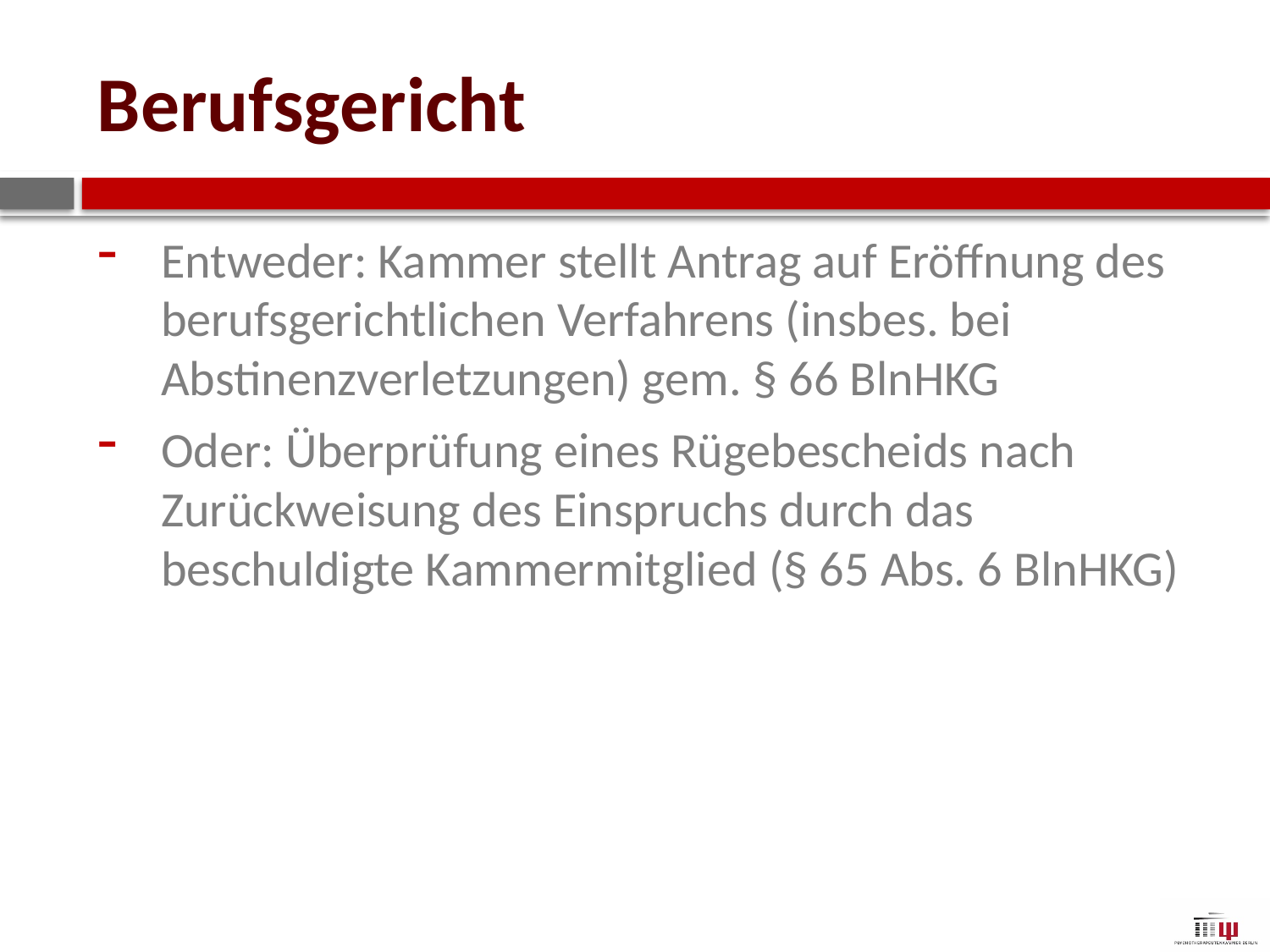

# Berufsgericht
Entweder: Kammer stellt Antrag auf Eröffnung des berufsgerichtlichen Verfahrens (insbes. bei Abstinenzverletzungen) gem. § 66 BlnHKG
Oder: Überprüfung eines Rügebescheids nach Zurückweisung des Einspruchs durch das beschuldigte Kammermitglied (§ 65 Abs. 6 BlnHKG)